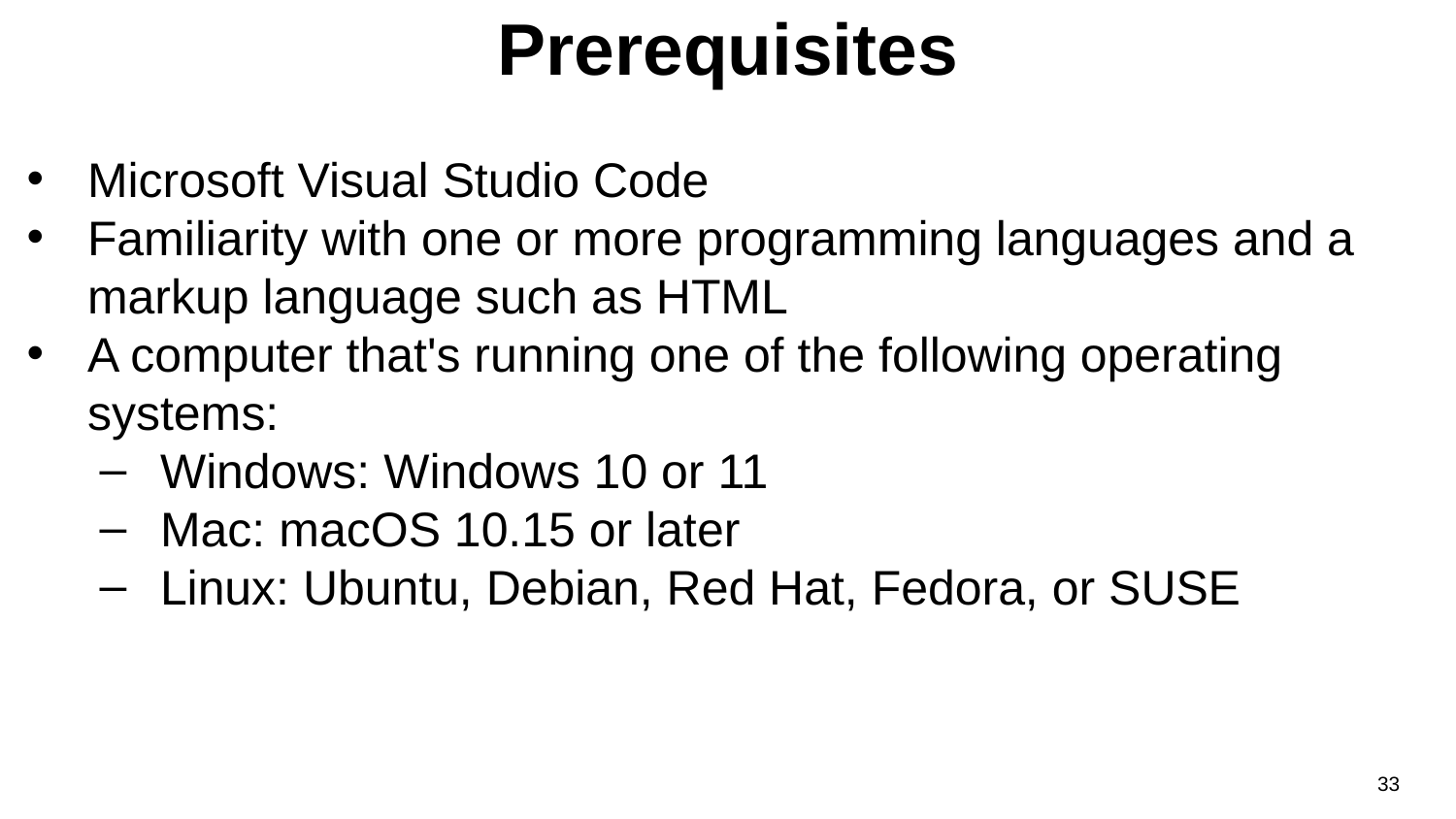

# Prerequisites
Microsoft Visual Studio Code
Familiarity with one or more programming languages and a markup language such as HTML
A computer that's running one of the following operating systems:
Windows: Windows 10 or 11
Mac: macOS 10.15 or later
Linux: Ubuntu, Debian, Red Hat, Fedora, or SUSE

33